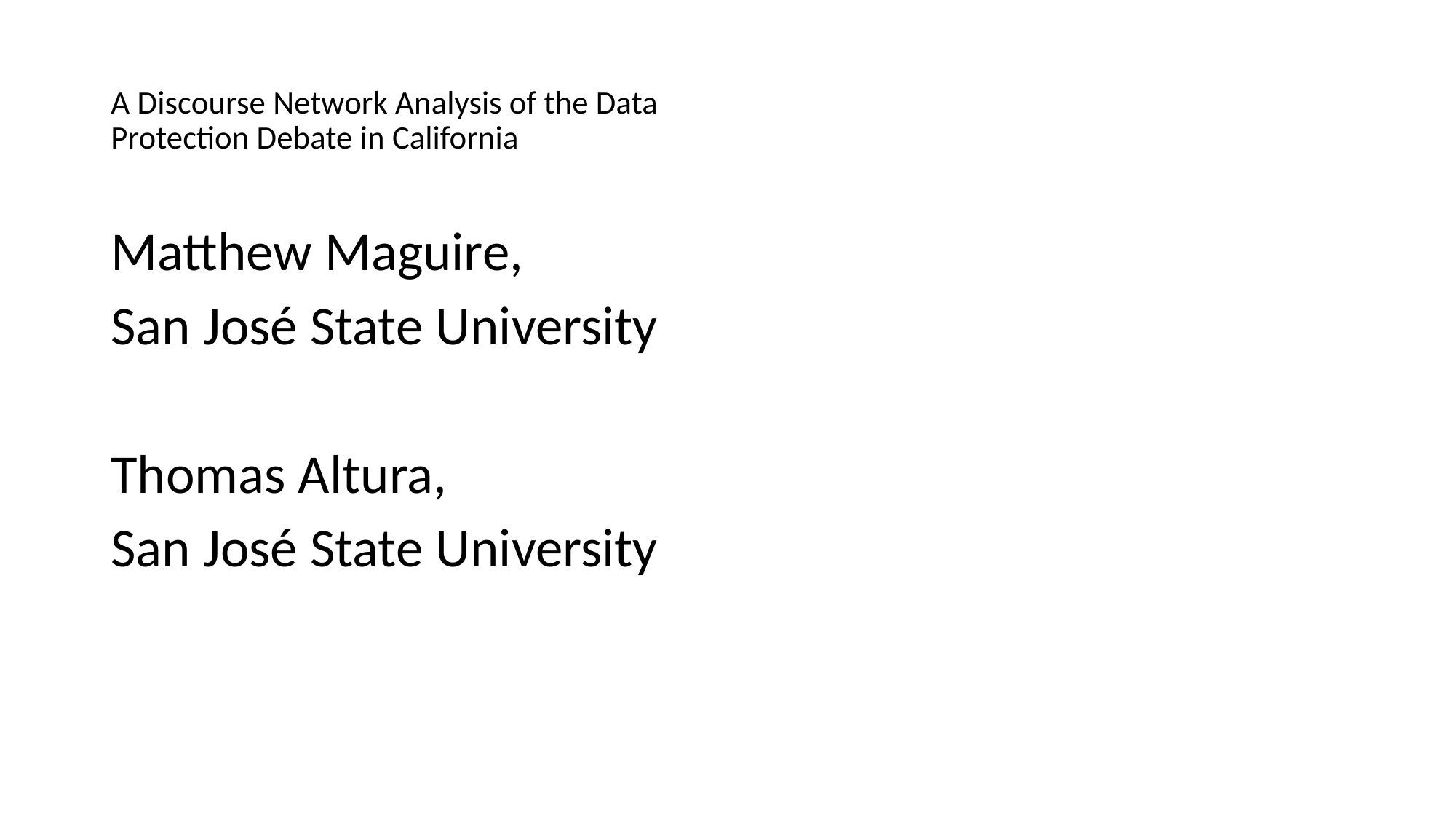

# A Discourse Network Analysis of the Data Protection Debate in California
Matthew Maguire,
San José State University

Thomas Altura,
San José State University